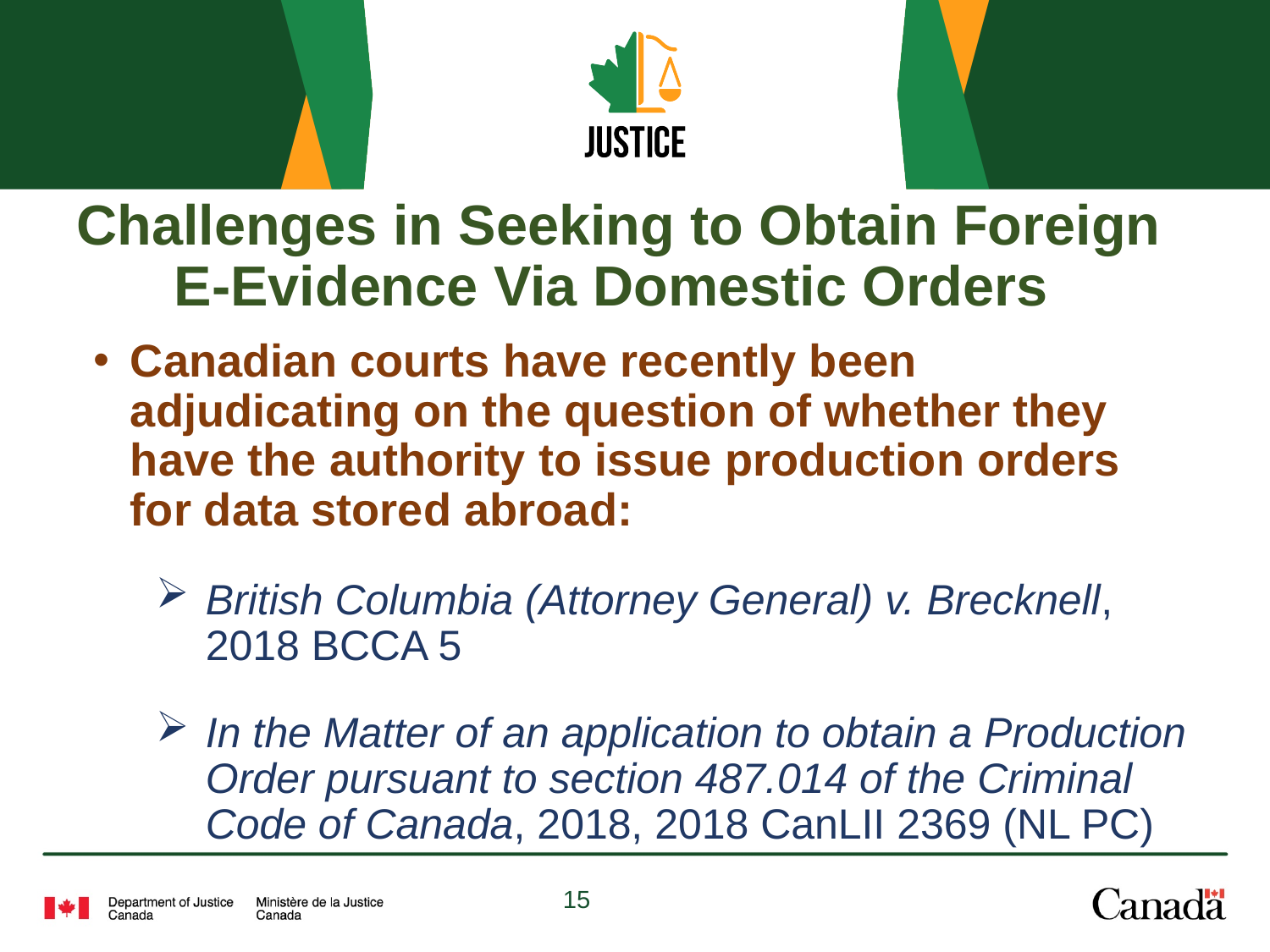

# Challenges in Seeking to Obtain Foreign E-Evidence Via Domestic Orders
Canadian courts have recently been adjudicating on the question of whether they have the authority to issue production orders for data stored abroad:
British Columbia (Attorney General) v. Brecknell, 2018 BCCA 5
In the Matter of an application to obtain a Production Order pursuant to section 487.014 of the Criminal Code of Canada, 2018, 2018 CanLII 2369 (NL PC)
15